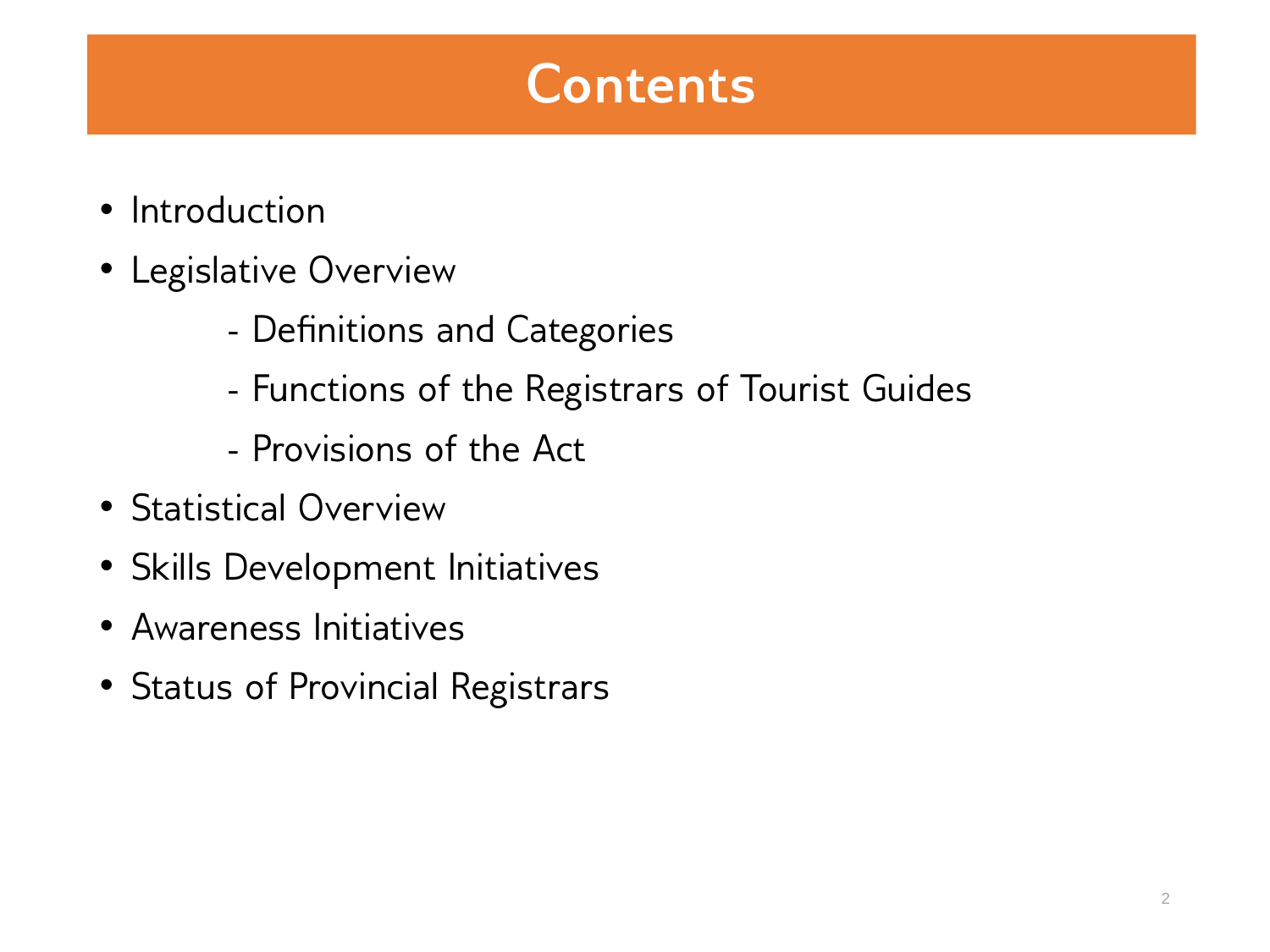

# Contents
Introduction
Legislative Overview
	- Definitions and Categories
	- Functions of the Registrars of Tourist Guides
	- Provisions of the Act
Statistical Overview
Skills Development Initiatives
Awareness Initiatives
Status of Provincial Registrars

2